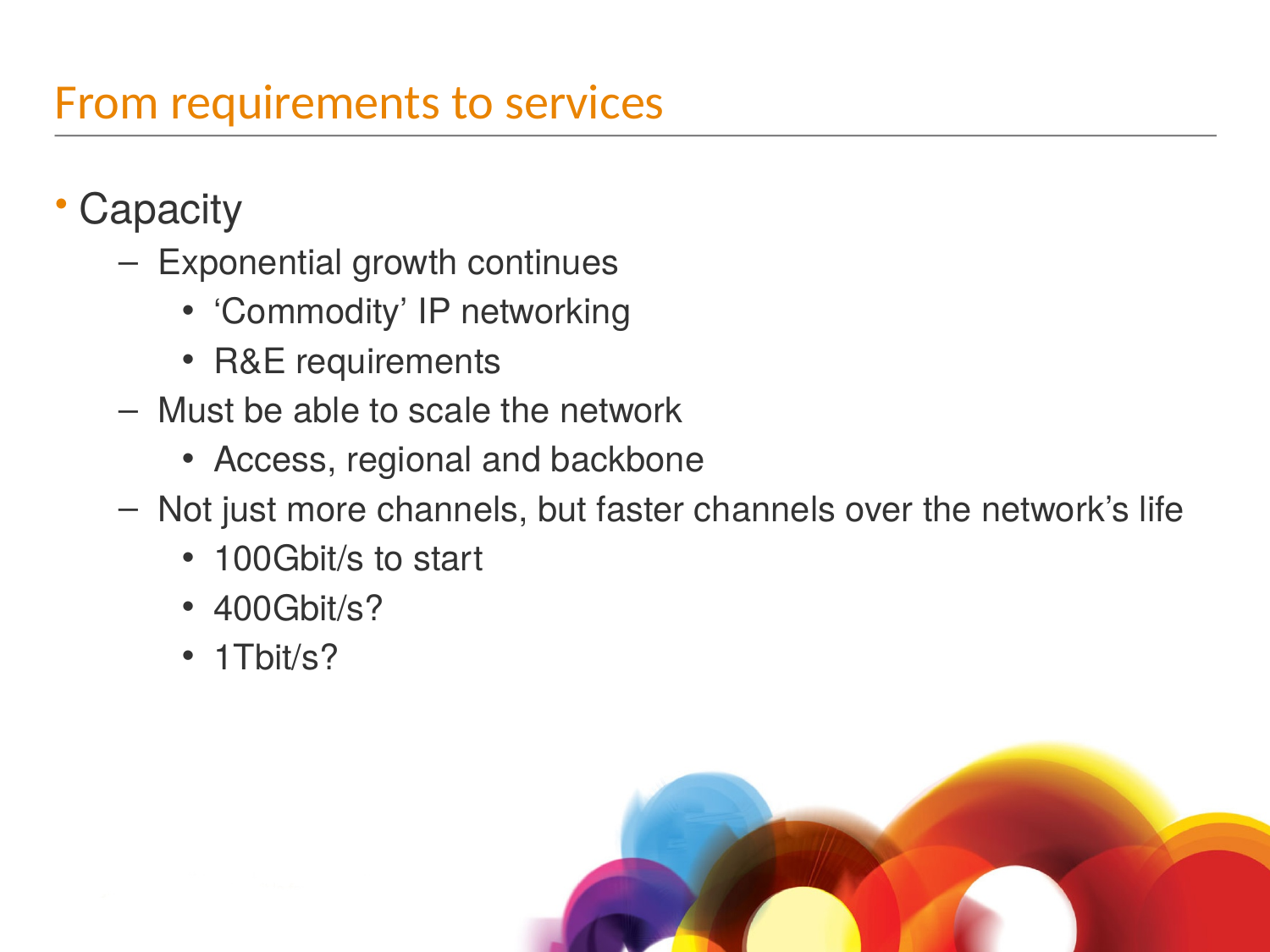

# From requirements to services
Capacity
Exponential growth continues
‘Commodity’ IP networking
R&E requirements
Must be able to scale the network
Access, regional and backbone
Not just more channels, but faster channels over the network’s life
100Gbit/s to start
400Gbit/s?
1Tbit/s?